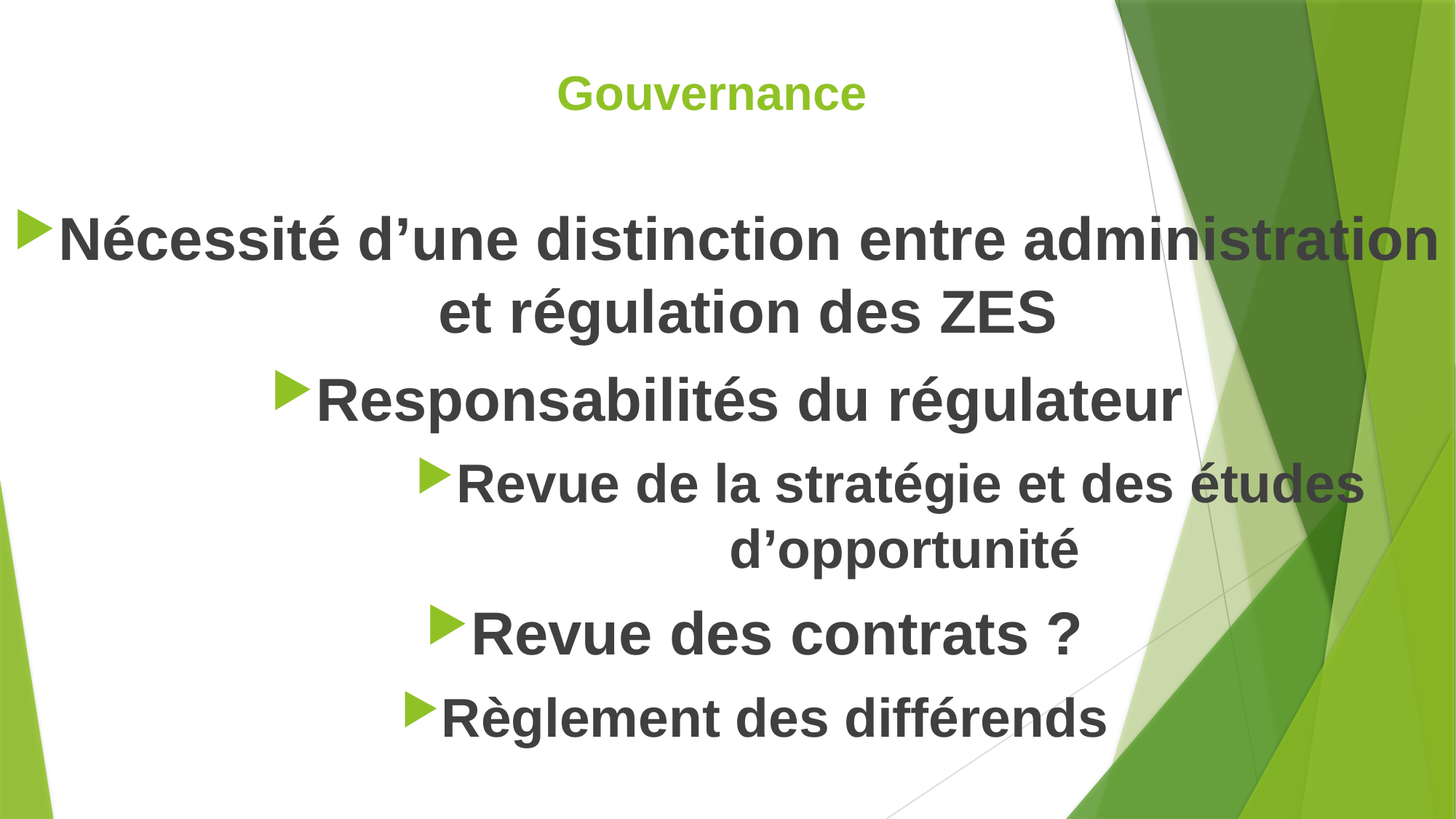

# Gouvernance
Nécessité d’une distinction entre administration et régulation des ZES
Responsabilités du régulateur
Revue de la stratégie et des études d’opportunité
Revue des contrats ?
Règlement des différends